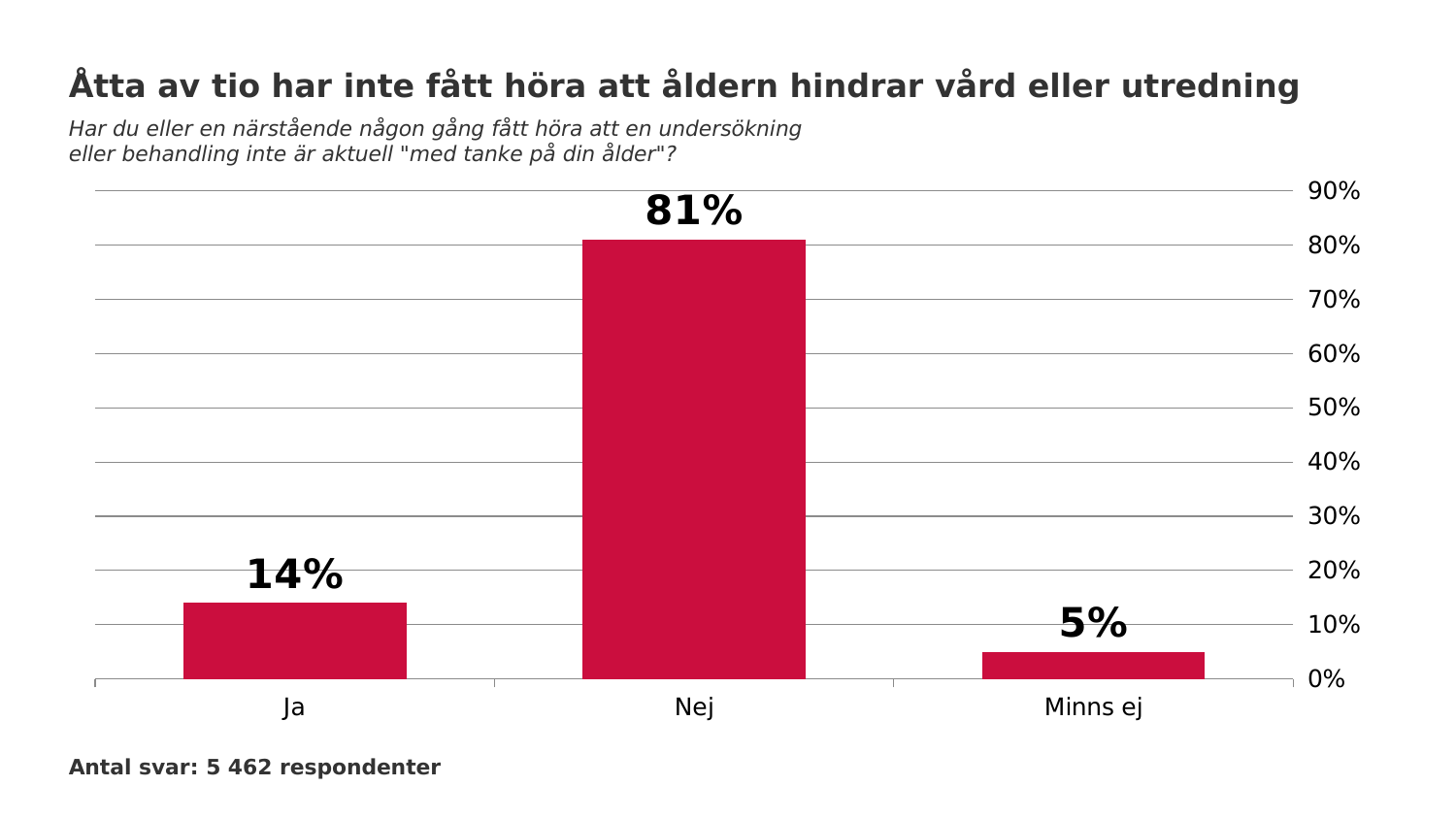

Åtta av tio har inte fått höra att åldern hindrar vård eller utredning
Har du eller en närstående någon gång fått höra att en undersökning eller behandling inte är aktuell "med tanke på din ålder"?

### Chart

| Category | Har du eller en närstående någon gång fått höra att en undersökning eller behandling inte är aktuell "med tanke på din ålder"? |
|---|---|
| Ja | 0.14 |
| Nej | 0.81 |
| Minns ej | 0.05 |
Antal svar: 5 462 respondenter